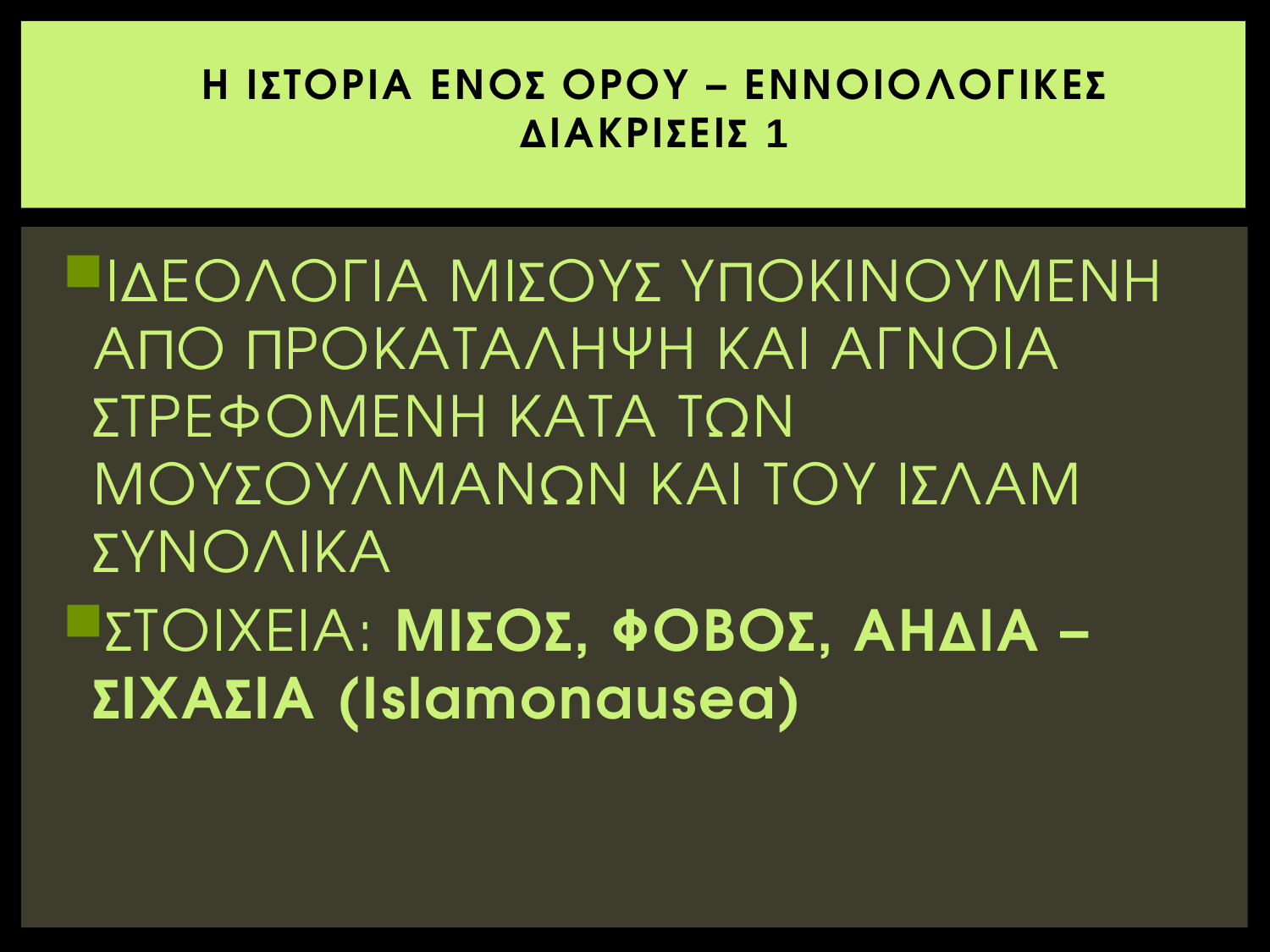

# Η ΙΣΤΟΡΙΑ ΕΝΟΣ ΟΡΟΥ – ΕΝΝΟΙΟΛΟΓΙΚΕΣ ΔΙΑΚΡΙΣΕΙΣ 1
ΙΔΕΟΛΟΓΙΑ ΜΙΣΟΥΣ ΥΠΟΚΙΝΟΥΜΕΝΗ ΑΠO ΠΡΟΚΑΤΑΛΗΨΗ ΚΑΙ ΑΓΝΟΙΑ ΣΤΡΕΦΟΜΕΝΗ ΚΑΤΑ ΤΩΝ ΜΟΥΣΟΥΛΜΑΝΩΝ ΚΑΙ ΤΟΥ ΙΣΛΑΜ ΣΥΝΟΛΙΚΑ
ΣΤΟΙΧΕΙΑ: ΜΙΣΟΣ, ΦΟΒΟΣ, ΑΗΔΙΑ – ΣΙΧΑΣΙΑ (Islamonausea)